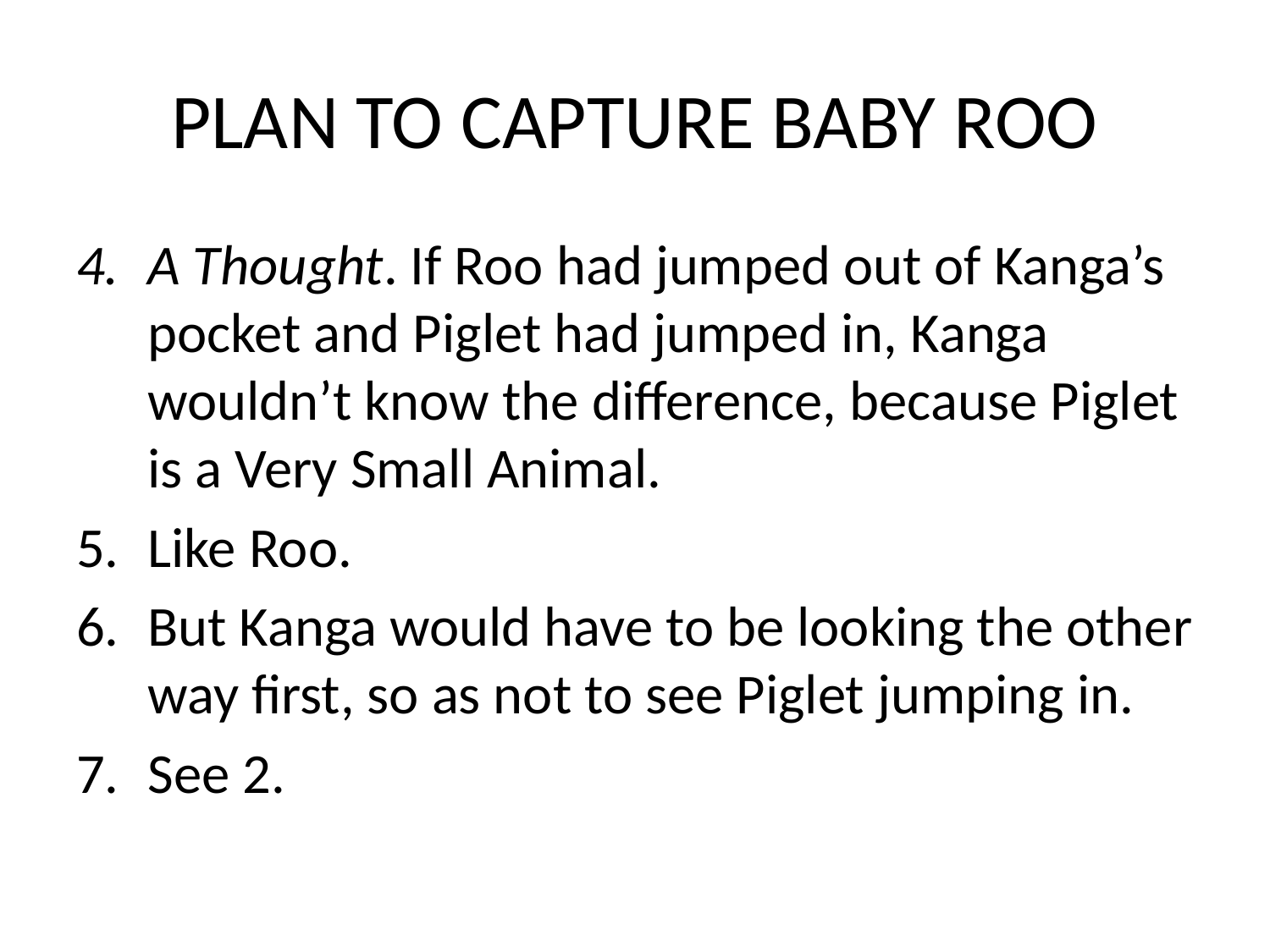

# PLAN TO CAPTURE BABY ROO
A Thought. If Roo had jumped out of Kanga’s pocket and Piglet had jumped in, Kanga wouldn’t know the difference, because Piglet is a Very Small Animal.
Like Roo.
But Kanga would have to be looking the other way first, so as not to see Piglet jumping in.
See 2.